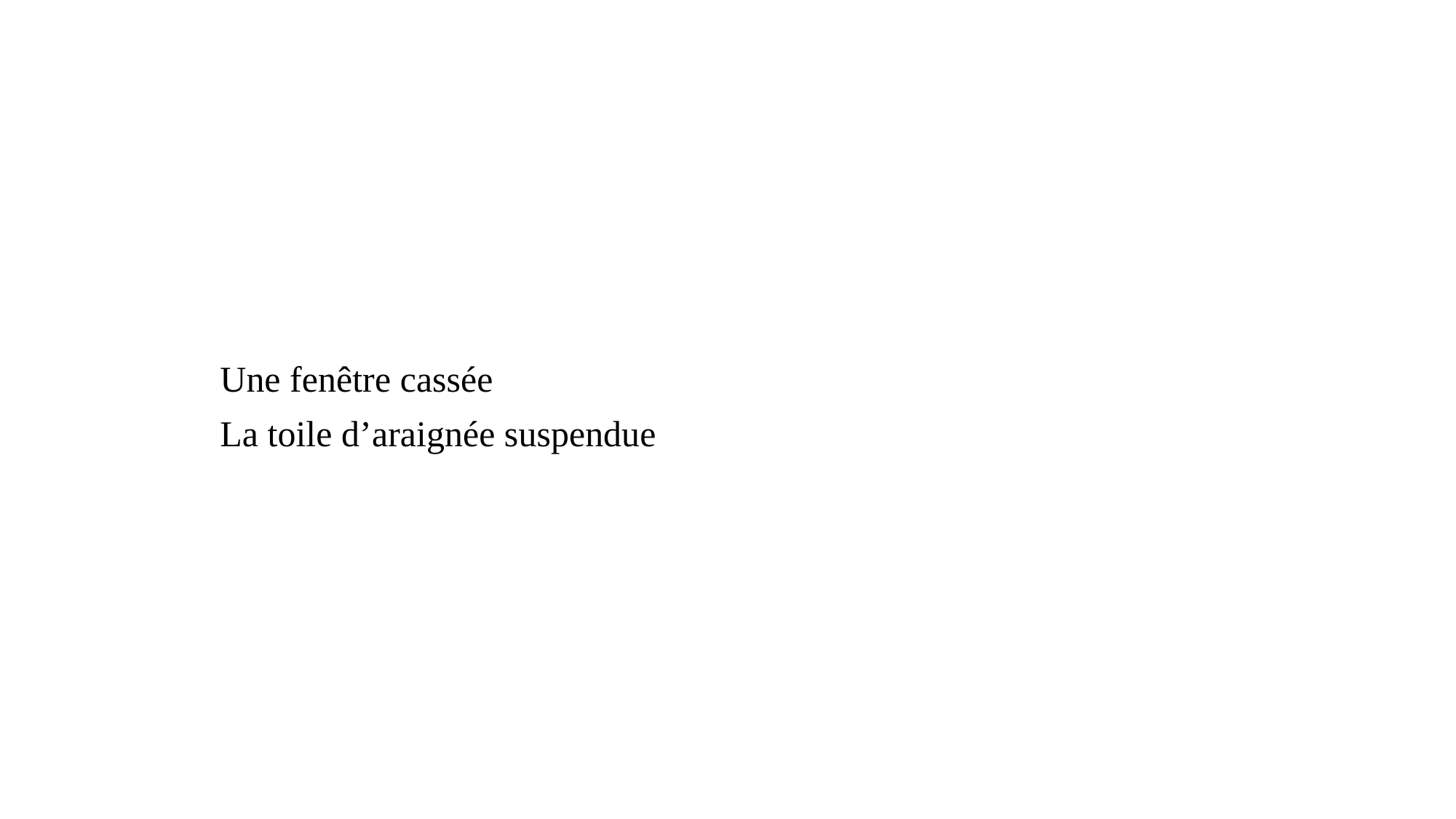

#

	Une fenêtre cassée
	La toile d’araignée suspendue